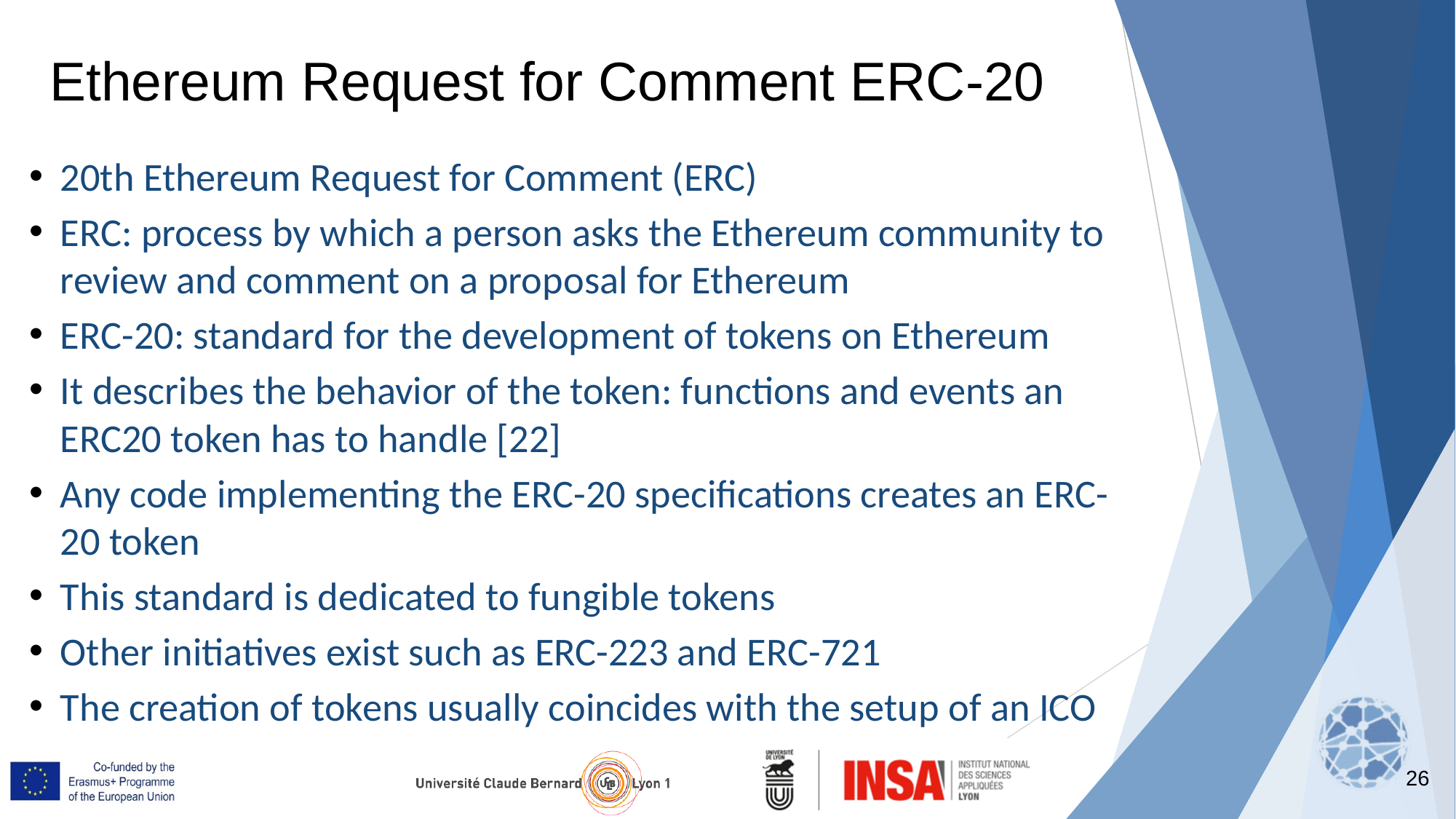

Ethereum Request for Comment ERC-20
20th Ethereum Request for Comment (ERC)
ERC: process by which a person asks the Ethereum community to review and comment on a proposal for Ethereum
ERC-20: standard for the development of tokens on Ethereum
It describes the behavior of the token: functions and events an ERC20 token has to handle [22]
Any code implementing the ERC-20 specifications creates an ERC-20 token
This standard is dedicated to fungible tokens
Other initiatives exist such as ERC-223 and ERC-721
The creation of tokens usually coincides with the setup of an ICO